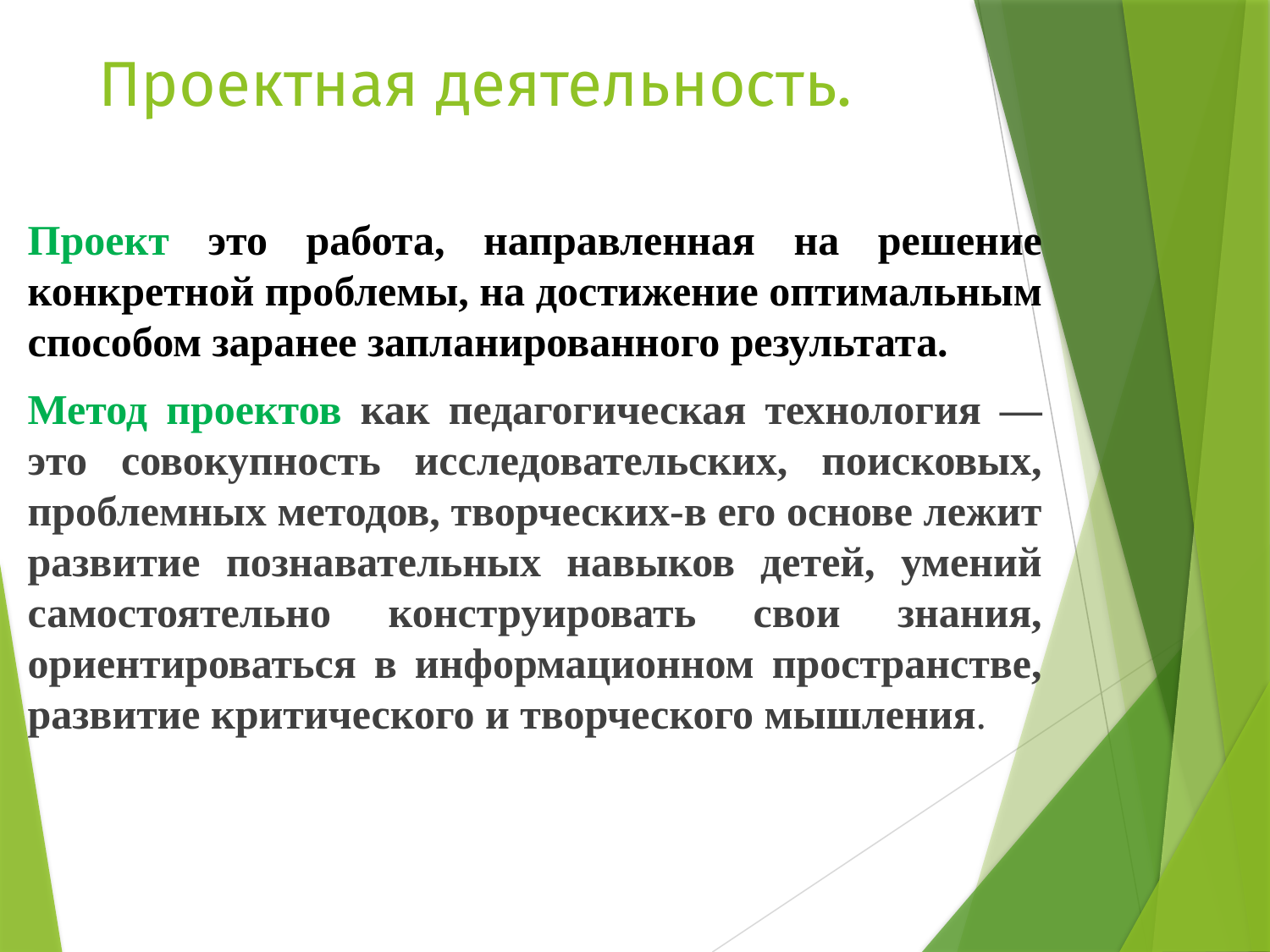

# Проектная деятельность.
Проект это работа, направленная на решение конкретной проблемы, на достижение оптимальным способом заранее запланированного результата.
Метод проектов как педагогическая технология — это совокупность исследовательских, поисковых, проблемных методов, творческих-в его основе лежит развитие познавательных навыков детей, умений самостоятельно конструировать свои знания, ориентироваться в информационном пространстве, развитие критического и творческого мышления.